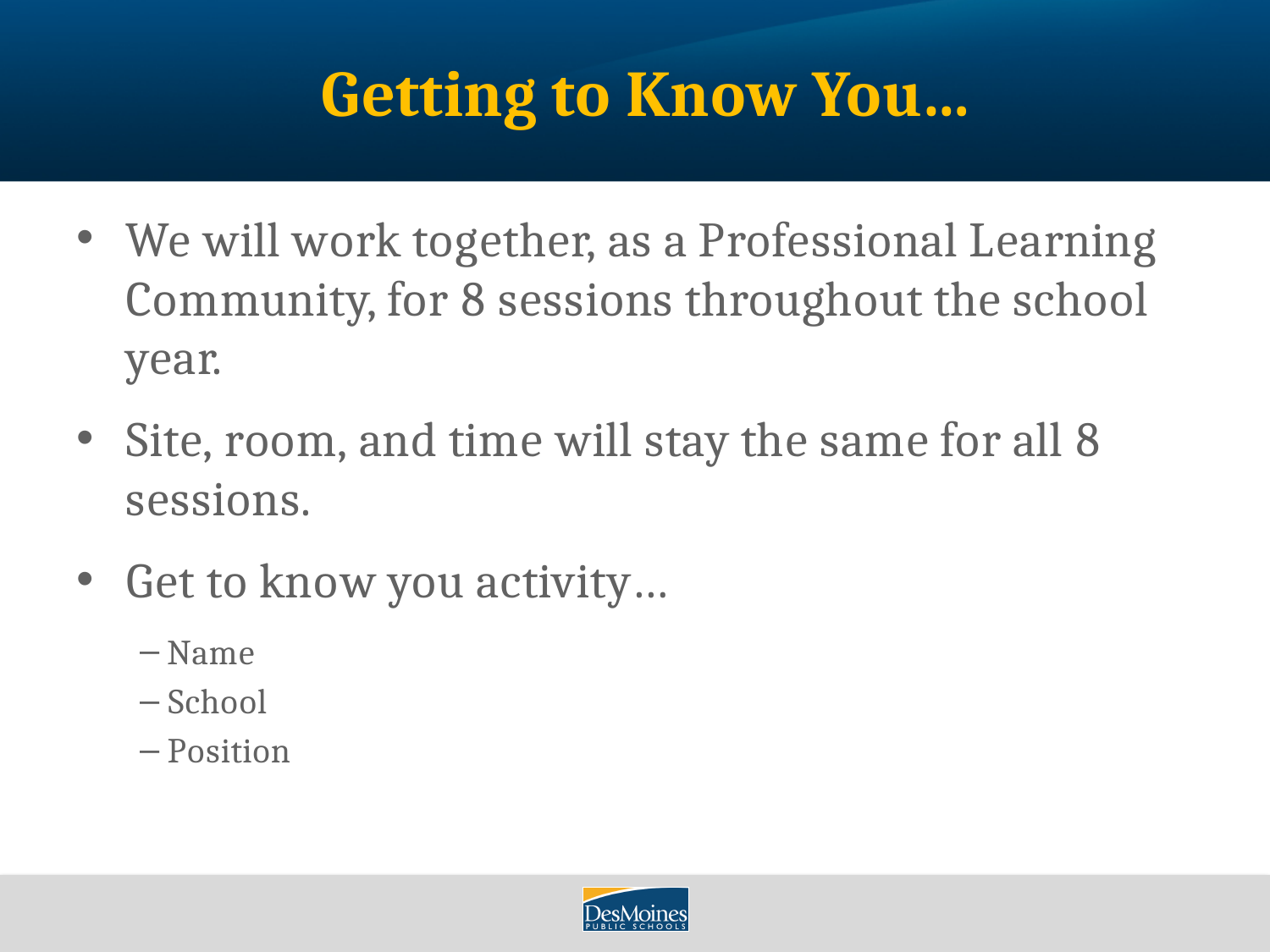

# Getting to Know You…
We will work together, as a Professional Learning Community, for 8 sessions throughout the school year.
Site, room, and time will stay the same for all 8 sessions.
Get to know you activity…
 Name
 School
 Position